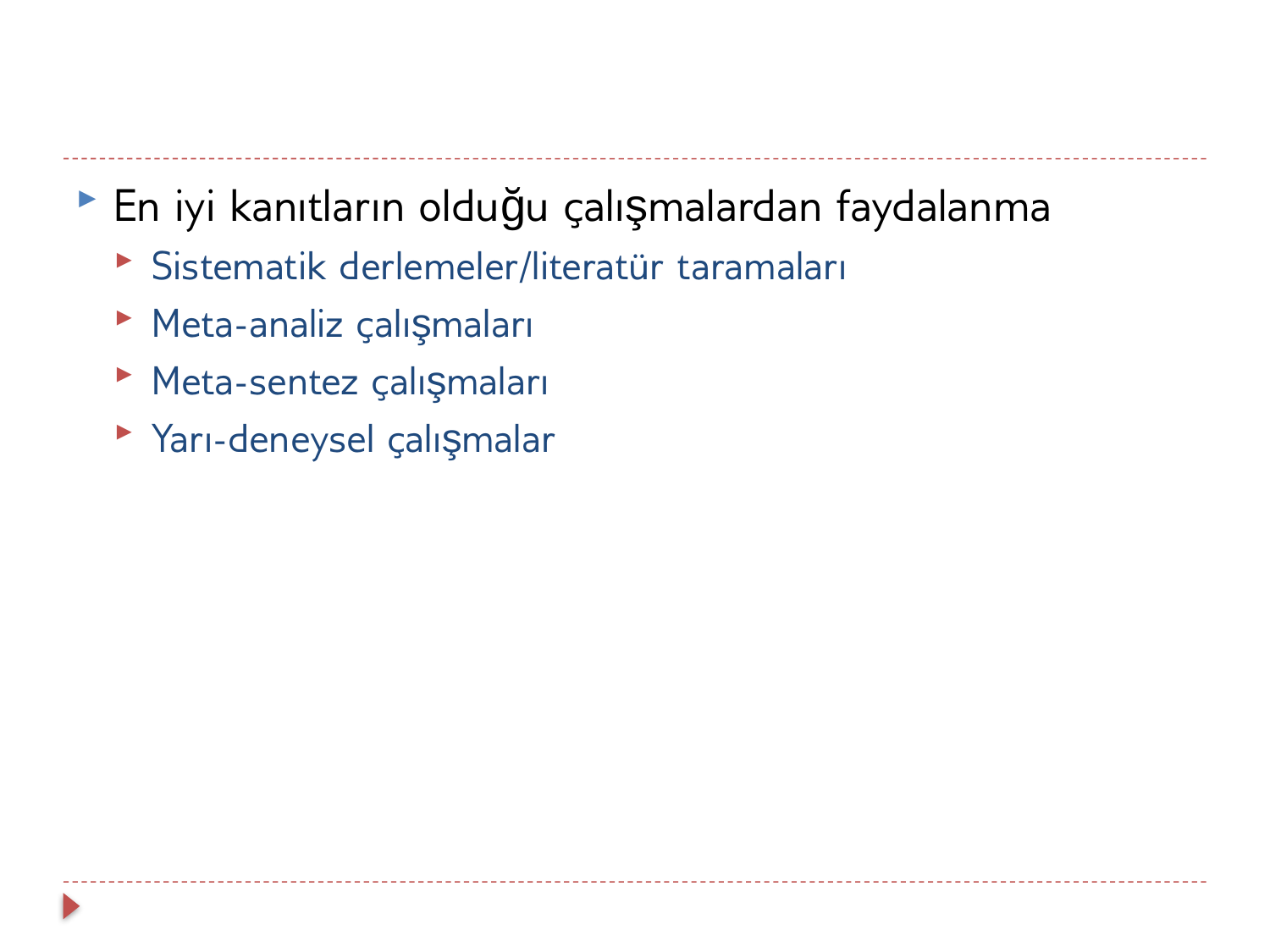

#
En iyi kanıtların olduğu çalışmalardan faydalanma
Sistematik derlemeler/literatür taramaları
Meta-analiz çalışmaları
Meta-sentez çalışmaları
Yarı-deneysel çalışmalar